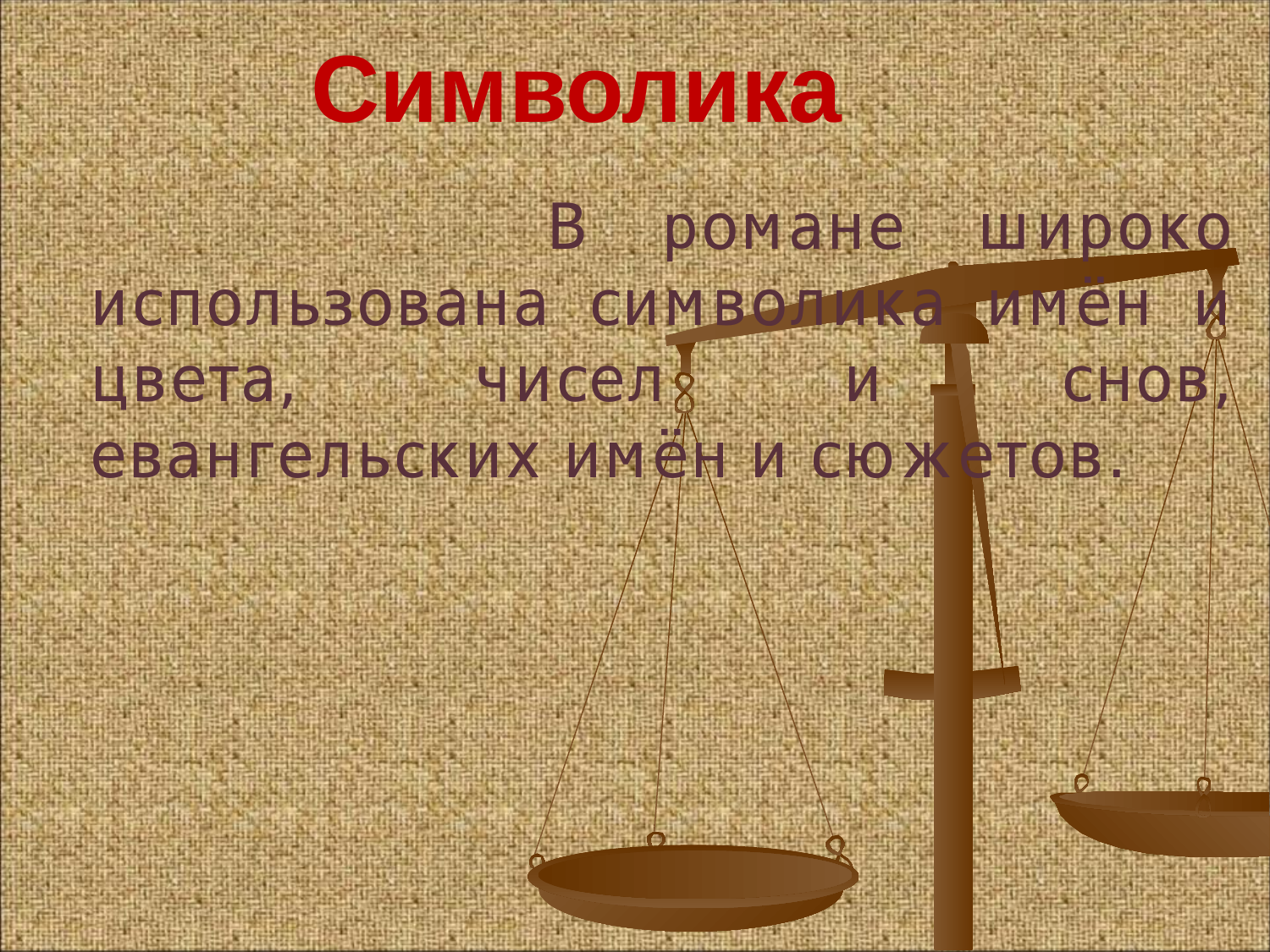

Символика
       В романе широко использована символика имён и цвета, чисел и снов, евангельских имён и сюжетов.